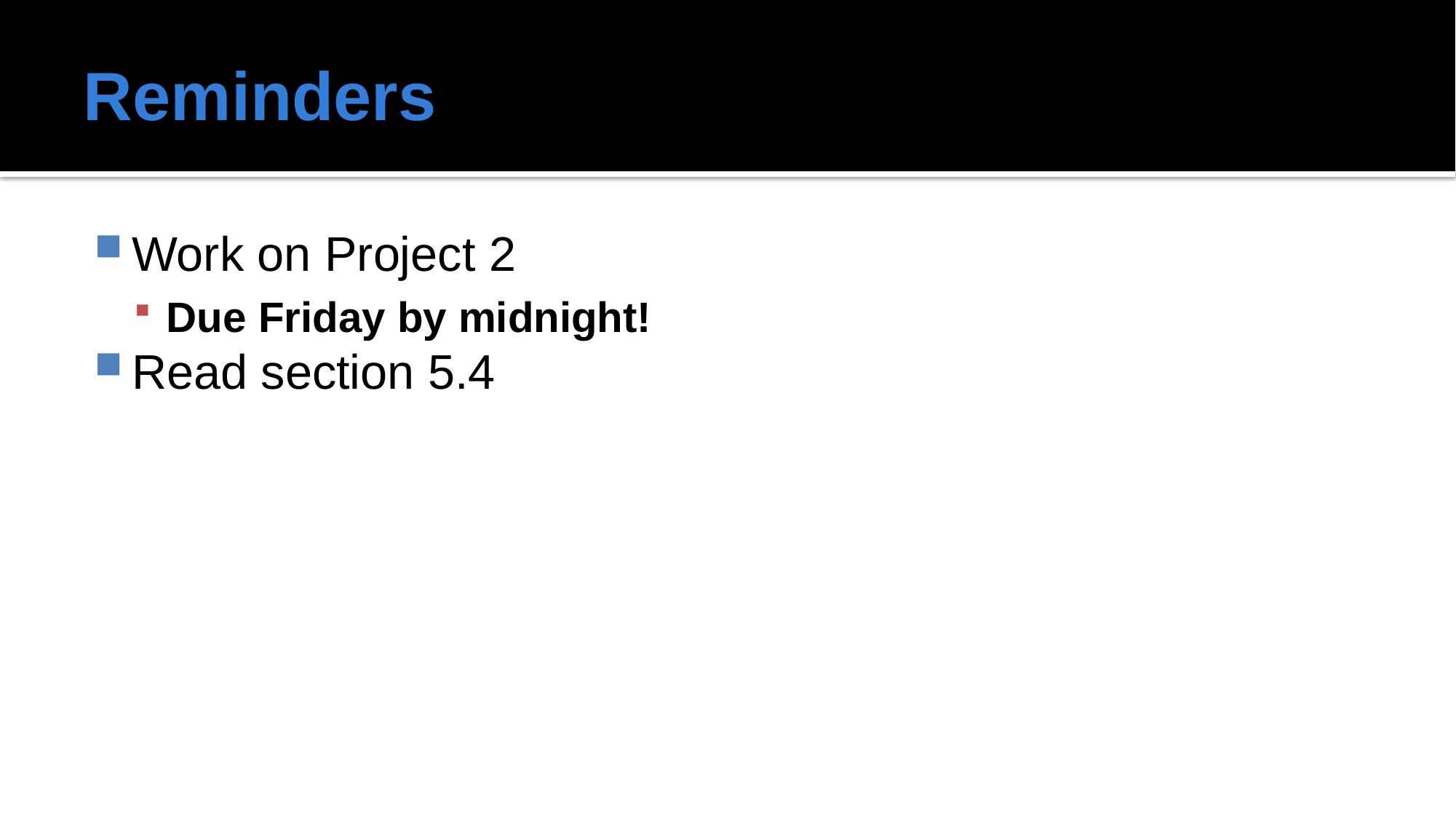

# Reminders
Work on Project 2
Due Friday by midnight!
Read section 5.4